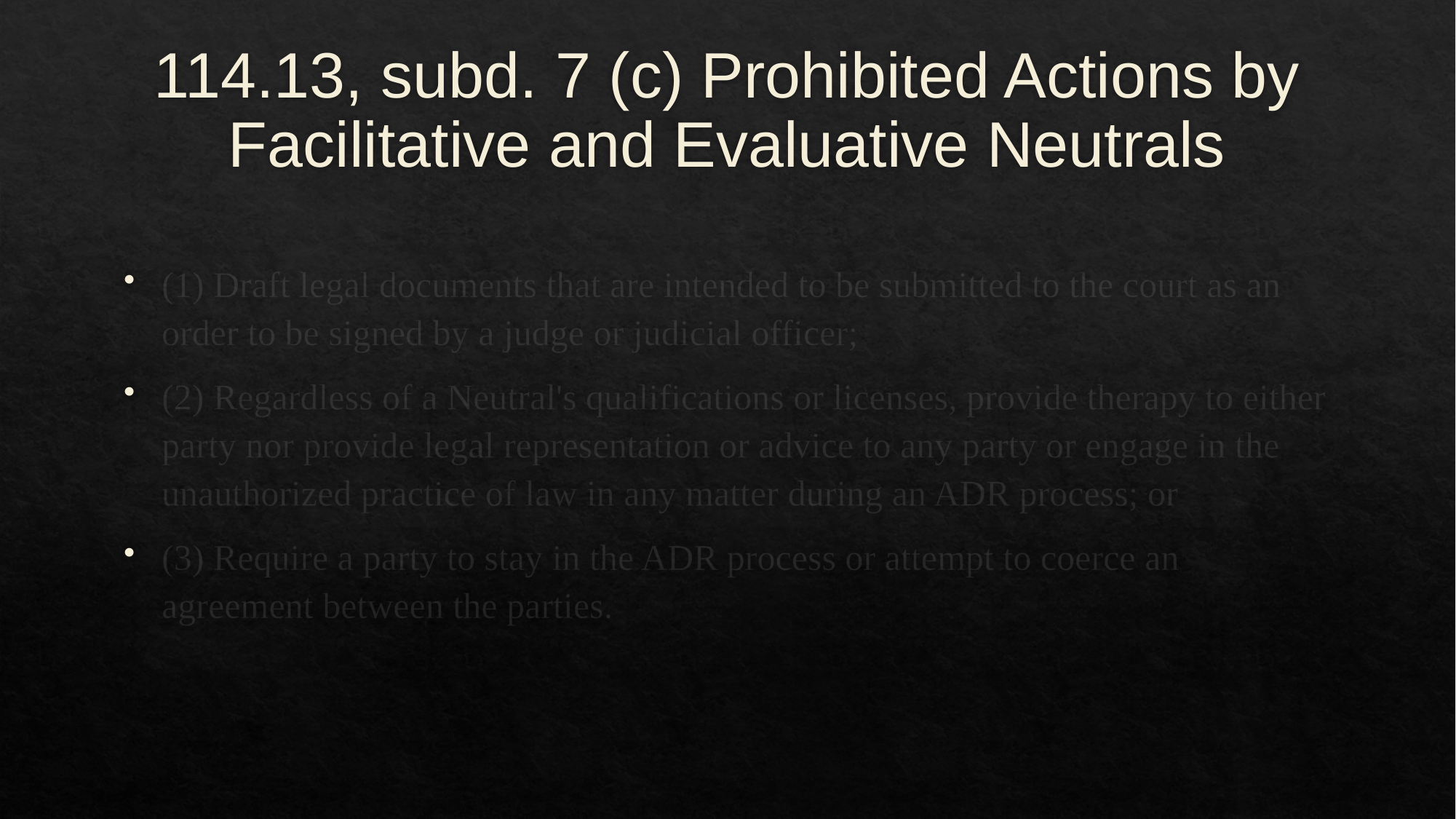

# 114.13, subd. 7 (c) Prohibited Actions by Facilitative and Evaluative Neutrals
(1) Draft legal documents that are intended to be submitted to the court as an order to be signed by a judge or judicial officer;
(2) Regardless of a Neutral's qualifications or licenses, provide therapy to either party nor provide legal representation or advice to any party or engage in the unauthorized practice of law in any matter during an ADR process; or
(3) Require a party to stay in the ADR process or attempt to coerce an agreement between the parties.